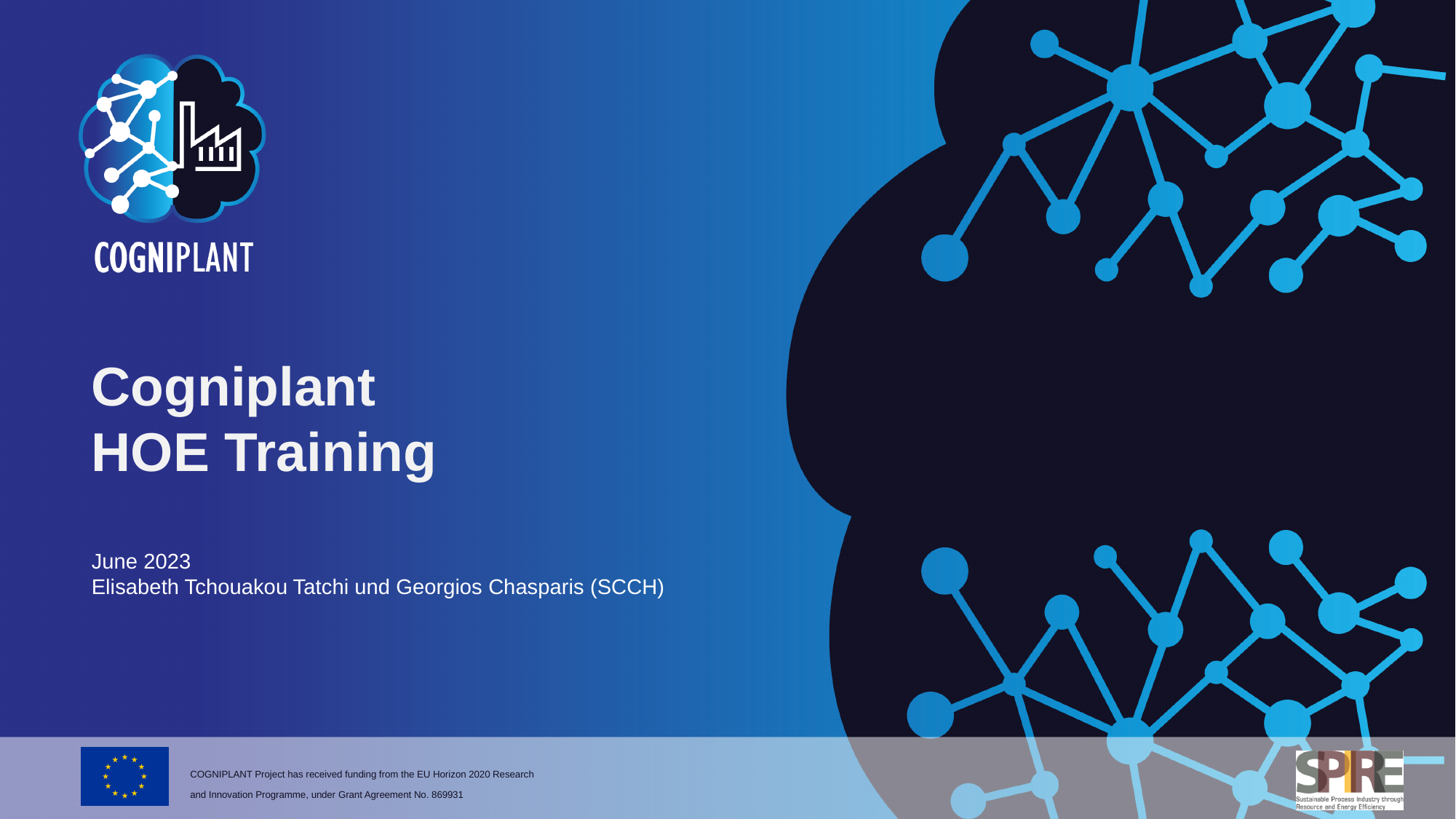

Cogniplant
HOE Training
June 2023
Elisabeth Tchouakou Tatchi und Georgios Chasparis (SCCH)